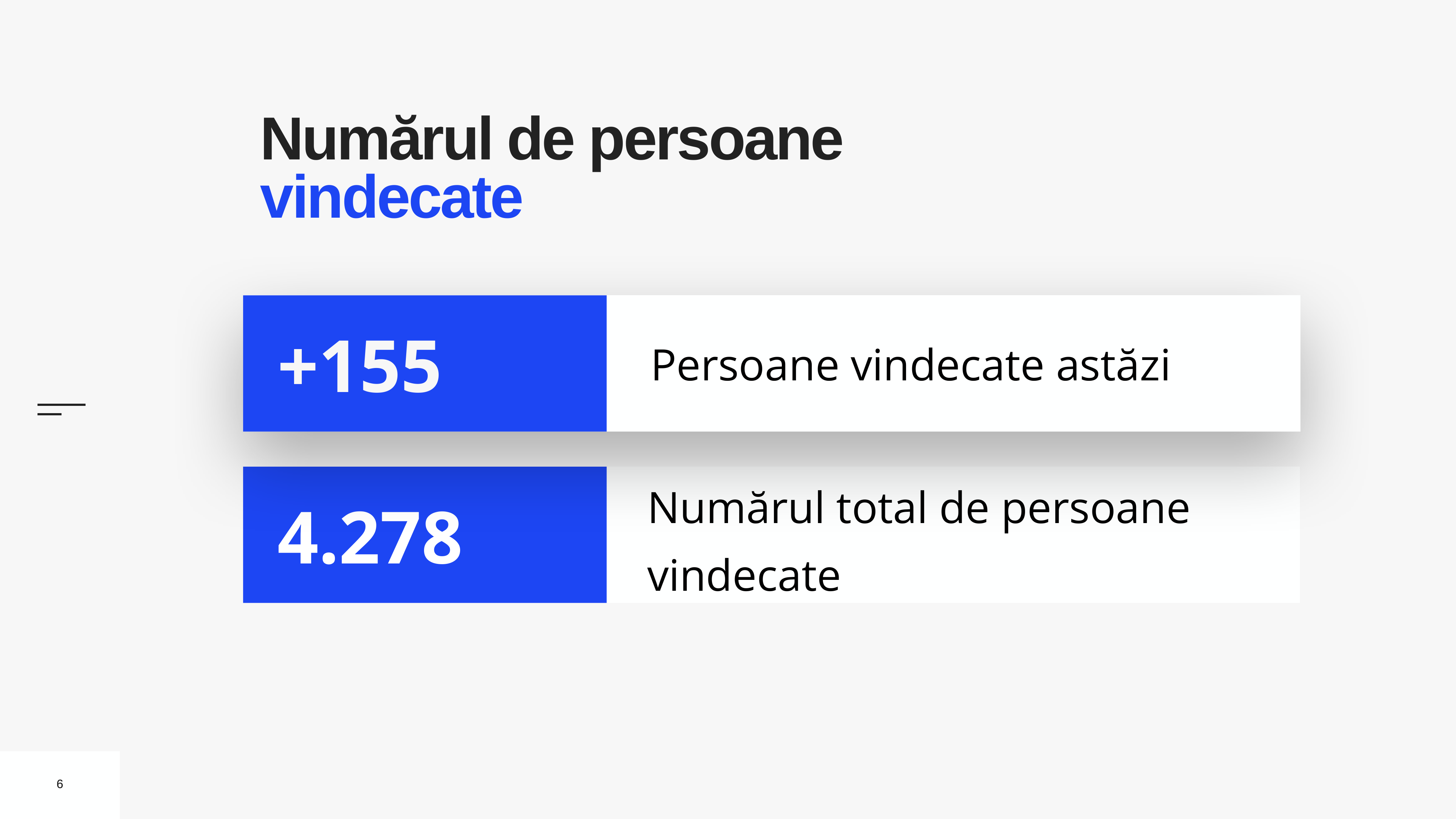

# Numărul de persoane vindecate

Persoane vindecate astăzi

+155

Numărul total de persoane vindecate

4.278
6
6